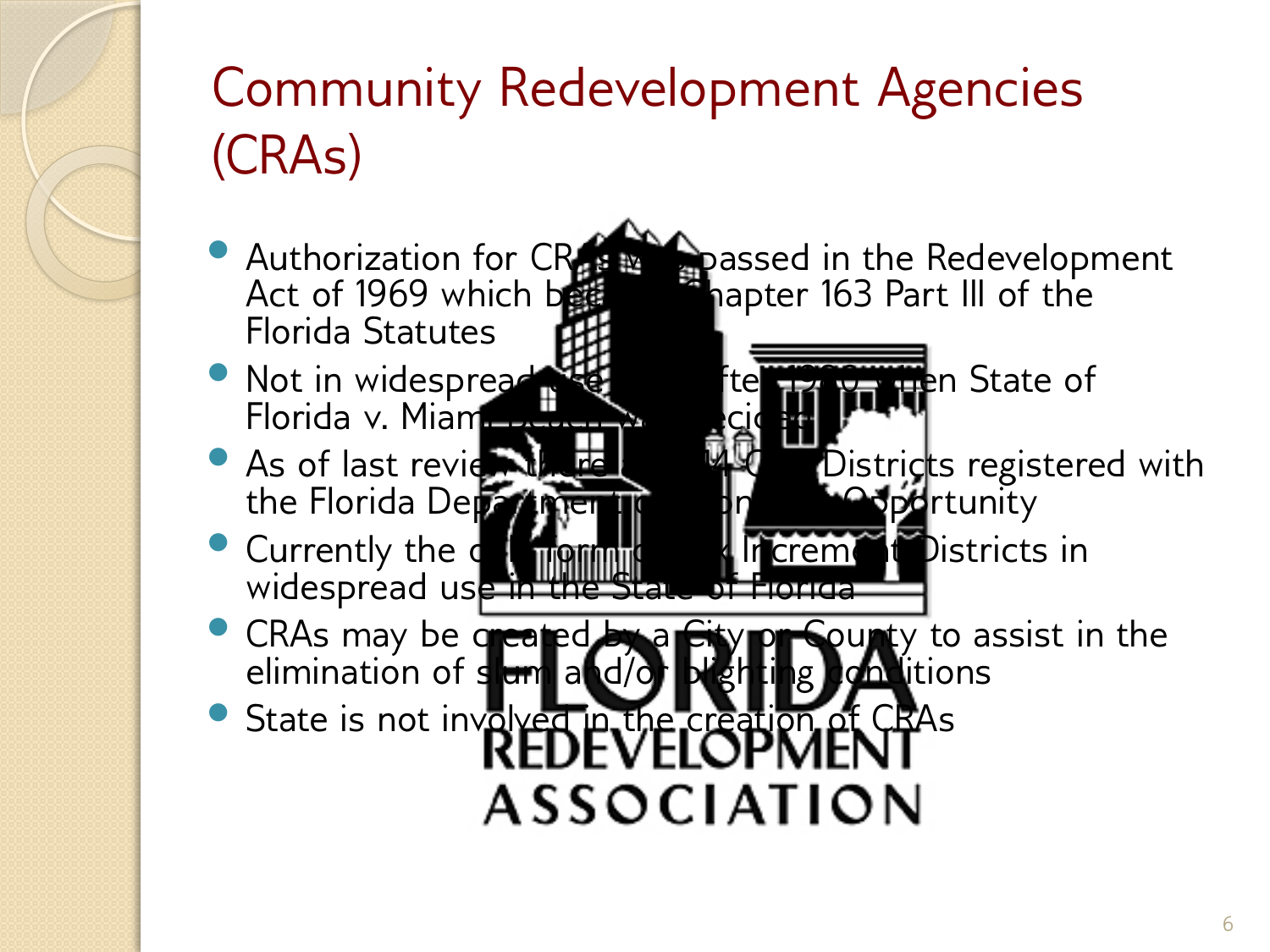

# Community Redevelopment Agencies (CRAs)
Authorization for CRAs was passed in the Redevelopment Act of 1969 which became Chapter 163 Part III of the Florida Statutes
Not in widespread use until after 1980 when State of Florida v. Miami Beach was decided
As of last review there are 214 CRA Districts registered with the Florida Department of Economic Opportunity
Currently the only form of Tax Increment Districts in widespread use in the State of Florida
CRAs may be created by a City or County to assist in the elimination of slum and/or blighting conditions
State is not involved in the creation of CRAs
6